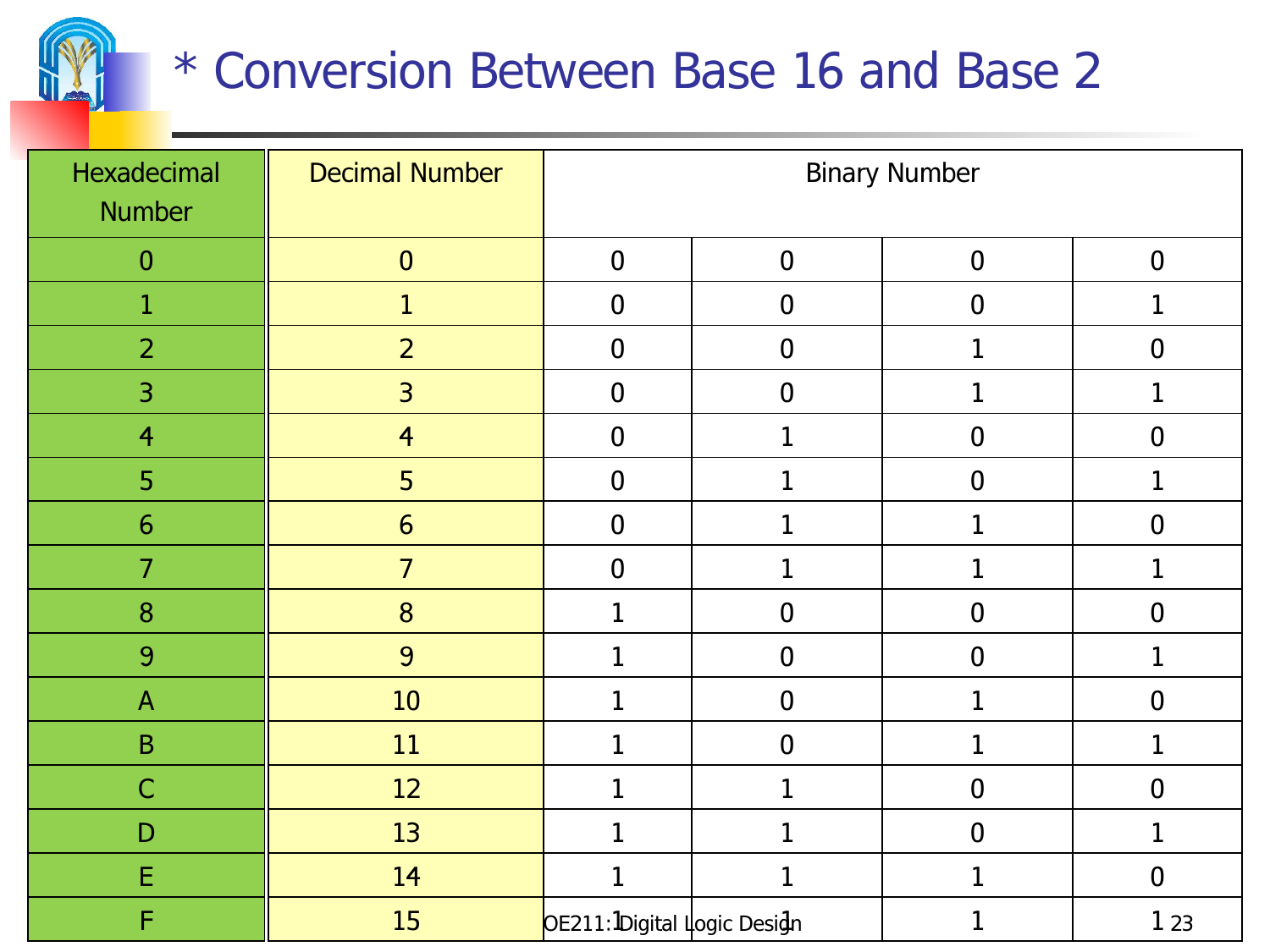

# * Conversion Between Base 16 and Base 2
| Hexadecimal Number |
| --- |
| 0 |
| 1 |
| 2 |
| 3 |
| 4 |
| 5 |
| 6 |
| 7 |
| 8 |
| 9 |
| A |
| B |
| C |
| D |
| E |
| F |
| Decimal Number | Binary Number |  |  |  |
| --- | --- | --- | --- | --- |
| 0 | 0 | 0 | 0 | 0 |
| 1 | 0 | 0 | 0 | 1 |
| 2 | 0 | 0 | 1 | 0 |
| 3 | 0 | 0 | 1 | 1 |
| 4 | 0 | 1 | 0 | 0 |
| 5 | 0 | 1 | 0 | 1 |
| 6 | 0 | 1 | 1 | 0 |
| 7 | 0 | 1 | 1 | 1 |
| 8 | 1 | 0 | 0 | 0 |
| 9 | 1 | 0 | 0 | 1 |
| 10 | 1 | 0 | 1 | 0 |
| 11 | 1 | 0 | 1 | 1 |
| 12 | 1 | 1 | 0 | 0 |
| 13 | 1 | 1 | 0 | 1 |
| 14 | 1 | 1 | 1 | 0 |
| 15 | 1 | 1 | 1 | 1 |
9/6/2020
COE211: Digital Logic Design
23